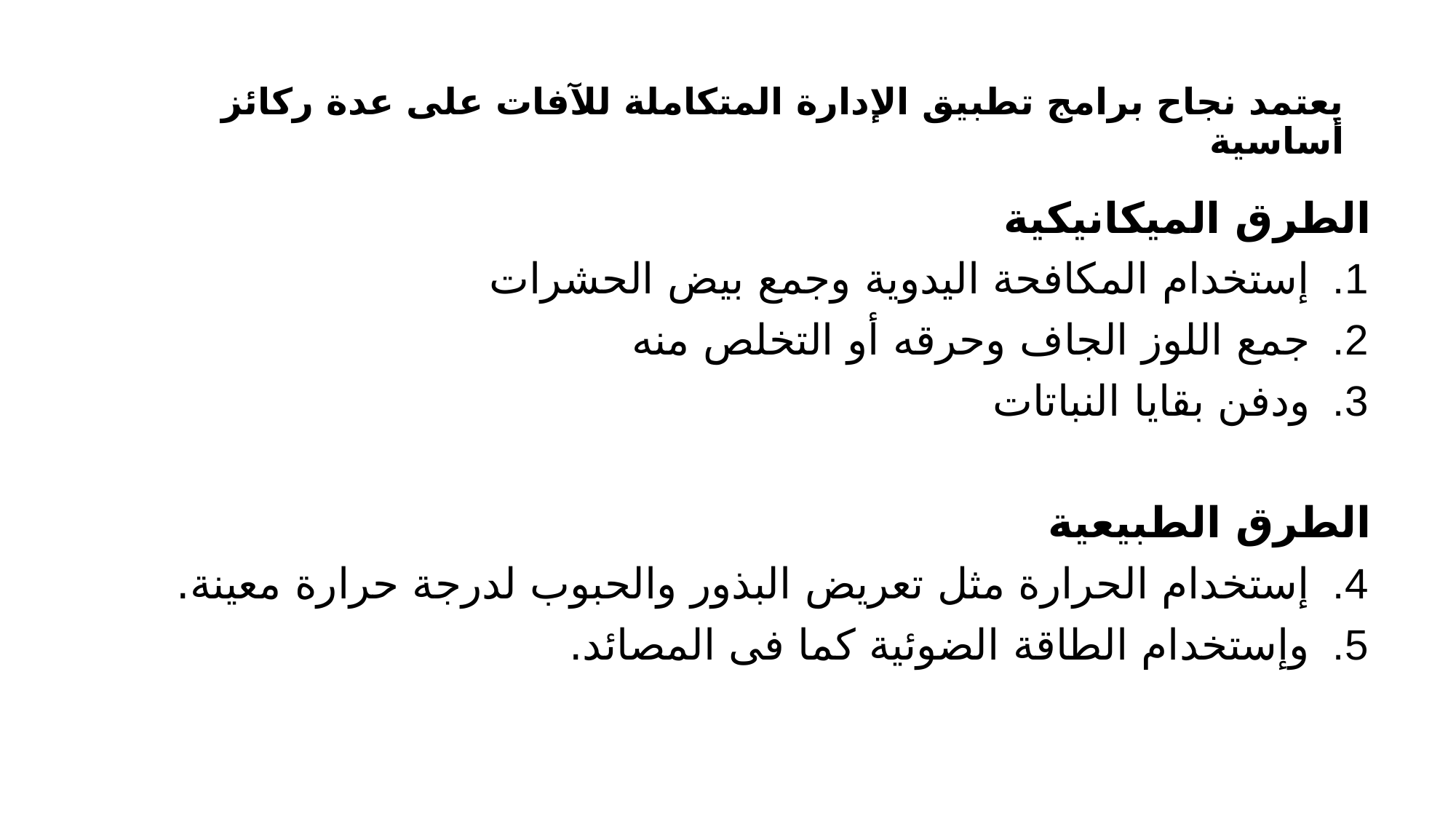

# يعتمد نجاح برامج تطبيق الإدارة المتكاملة للآفات على عدة ركائز أساسية
الطرق الميكانيكية
إستخدام المكافحة اليدوية وجمع بيض الحشرات
جمع اللوز الجاف وحرقه أو التخلص منه
ودفن بقايا النباتات

الطرق الطبيعية
إستخدام الحرارة مثل تعريض البذور والحبوب لدرجة حرارة معينة.
وإستخدام الطاقة الضوئية كما فى المصائد.